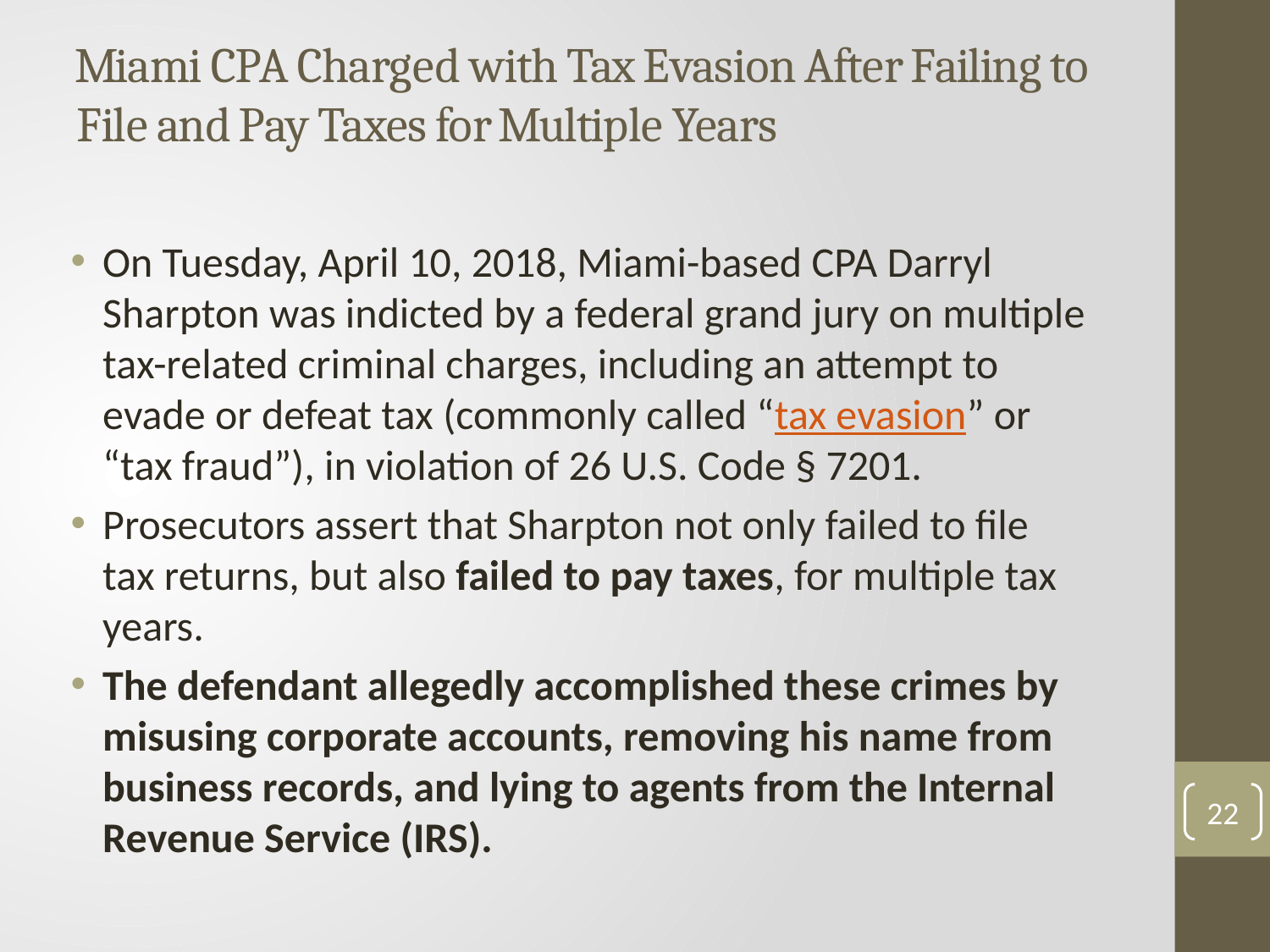

# Miami CPA Charged with Tax Evasion After Failing to File and Pay Taxes for Multiple Years

On Tuesday, April 10, 2018, Miami-based CPA Darryl Sharpton was indicted by a federal grand jury on multiple tax-related criminal charges, including an attempt to evade or defeat tax (commonly called “tax evasion” or “tax fraud”), in violation of 26 U.S. Code § 7201.
Prosecutors assert that Sharpton not only failed to file tax returns, but also failed to pay taxes, for multiple tax years.
The defendant allegedly accomplished these crimes by misusing corporate accounts, removing his name from business records, and lying to agents from the Internal Revenue Service (IRS).
22